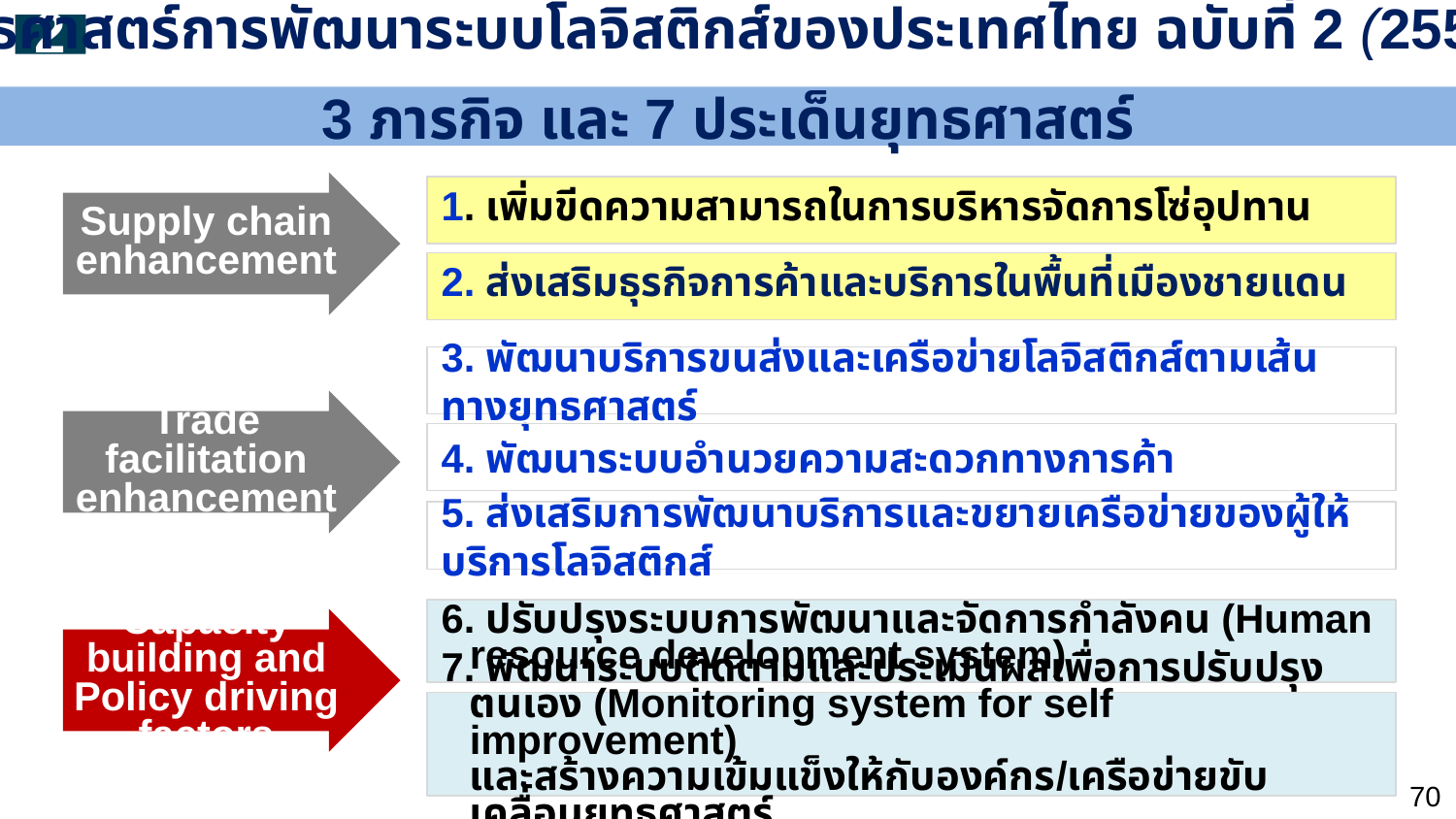

2
แผนยุทธศาสตร์การพัฒนาระบบโลจิสติกส์ของประเทศไทย ฉบับที่ 2 (2556-2560)
# 3 ภารกิจ และ 7 ประเด็นยุทธศาสตร์
Supply chain enhancement
1. เพิ่มขีดความสามารถในการบริหารจัดการโซ่อุปทาน
2. ส่งเสริมธุรกิจการค้าและบริการในพื้นที่เมืองชายแดน
3. พัฒนาบริการขนส่งและเครือข่ายโลจิสติกส์ตามเส้นทางยุทธศาสตร์
Trade facilitation enhancement
4. พัฒนาระบบอำนวยความสะดวกทางการค้า
5. ส่งเสริมการพัฒนาบริการและขยายเครือข่ายของผู้ให้บริการโลจิสติกส์
6. ปรับปรุงระบบการพัฒนาและจัดการกำลังคน (Human resource development system)
Capacity building and Policy driving factors
7. พัฒนาระบบติดตามและประเมินผลเพื่อการปรับปรุงตนเอง (Monitoring system for self improvement) และสร้างความเข้มแข็งให้กับองค์กร/เครือข่ายขับเคลื่อนยุทธศาสตร์